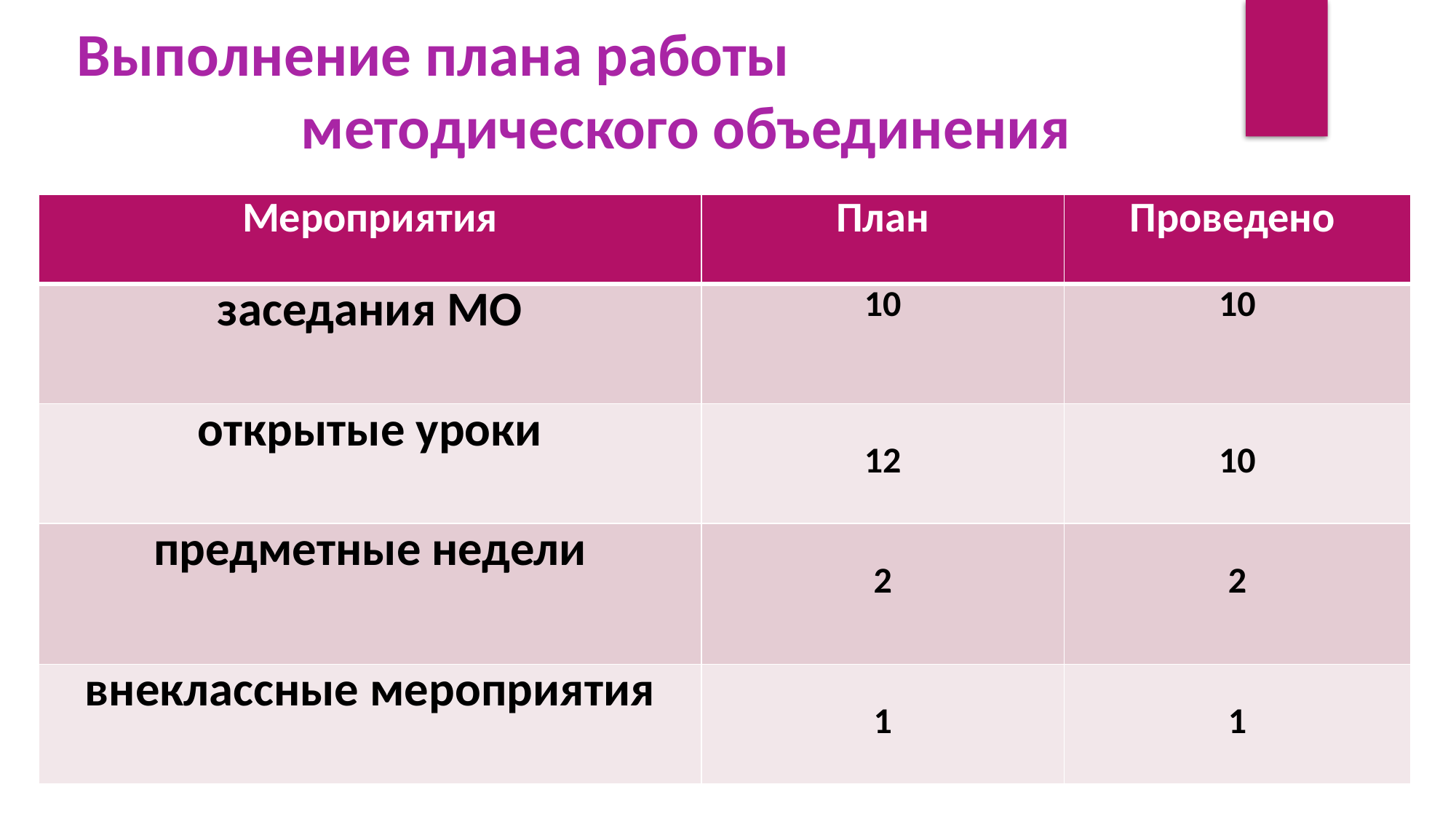

Выполнение плана работы                                      методического объединения
| Мероприятия | План | Проведено |
| --- | --- | --- |
| заседания МО | 10 | 10 |
| открытые уроки | 12 | 10 |
| предметные недели | 2 | 2 |
| внеклассные мероприятия | 1 | 1 |